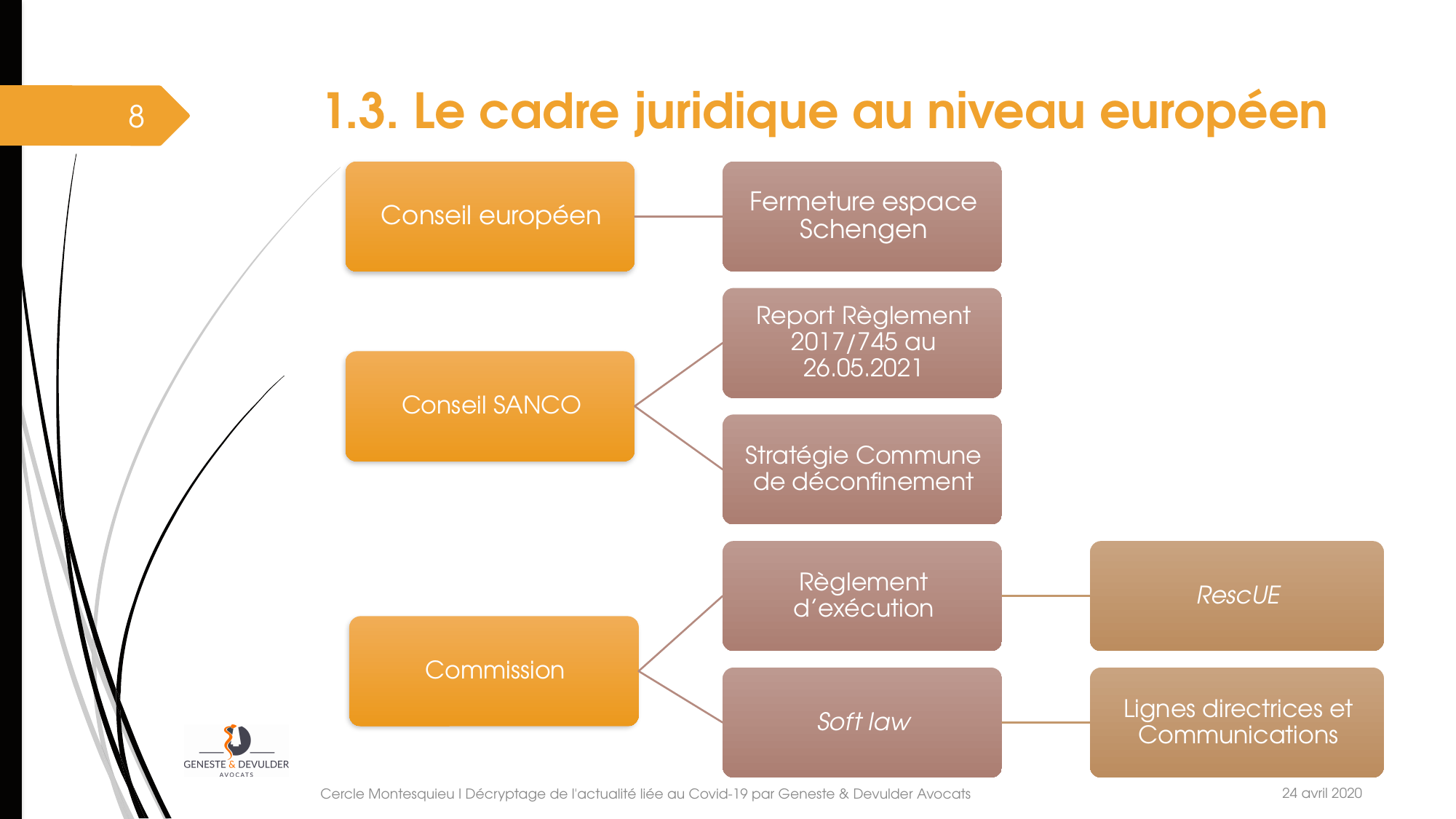

# 1.3. Le cadre juridique au niveau européen
8
Conseil européen

Fermeture espace Schengen
Conseil SANCO

Report Règlement 2017/745 au 26.05.2021

Stratégie Commune de déconfinement
Commission

Règlement d’exécution

RescUE

Soft law

Lignes directrices et Communications
24 avril 2020
Cercle Montesquieu I Décryptage de l'actualité liée au Covid-19 par Geneste & Devulder Avocats